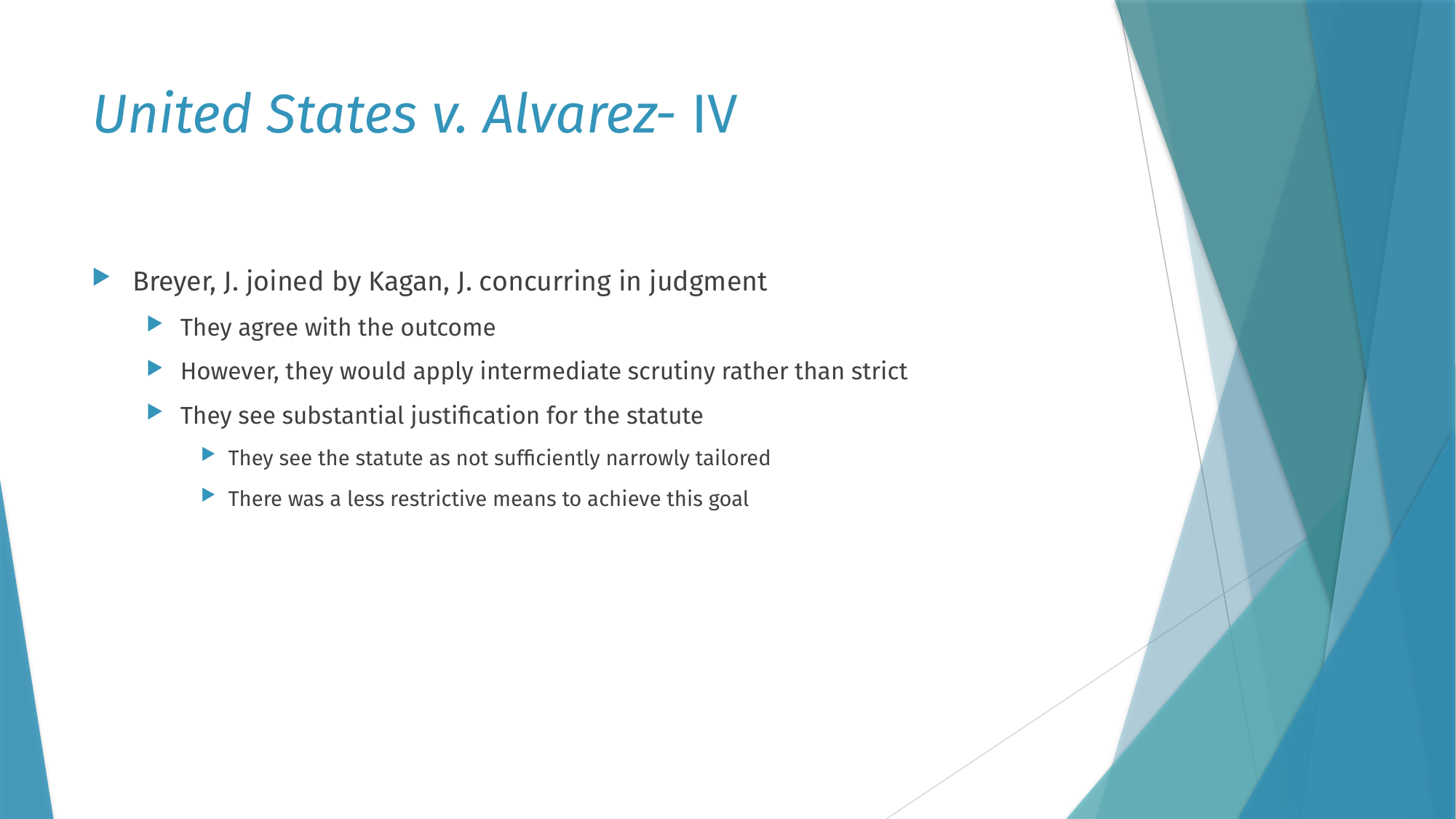

# United States v. Alvarez- IV
Breyer, J. joined by Kagan, J. concurring in judgment
They agree with the outcome
However, they would apply intermediate scrutiny rather than strict
They see substantial justification for the statute
They see the statute as not sufficiently narrowly tailored
There was a less restrictive means to achieve this goal